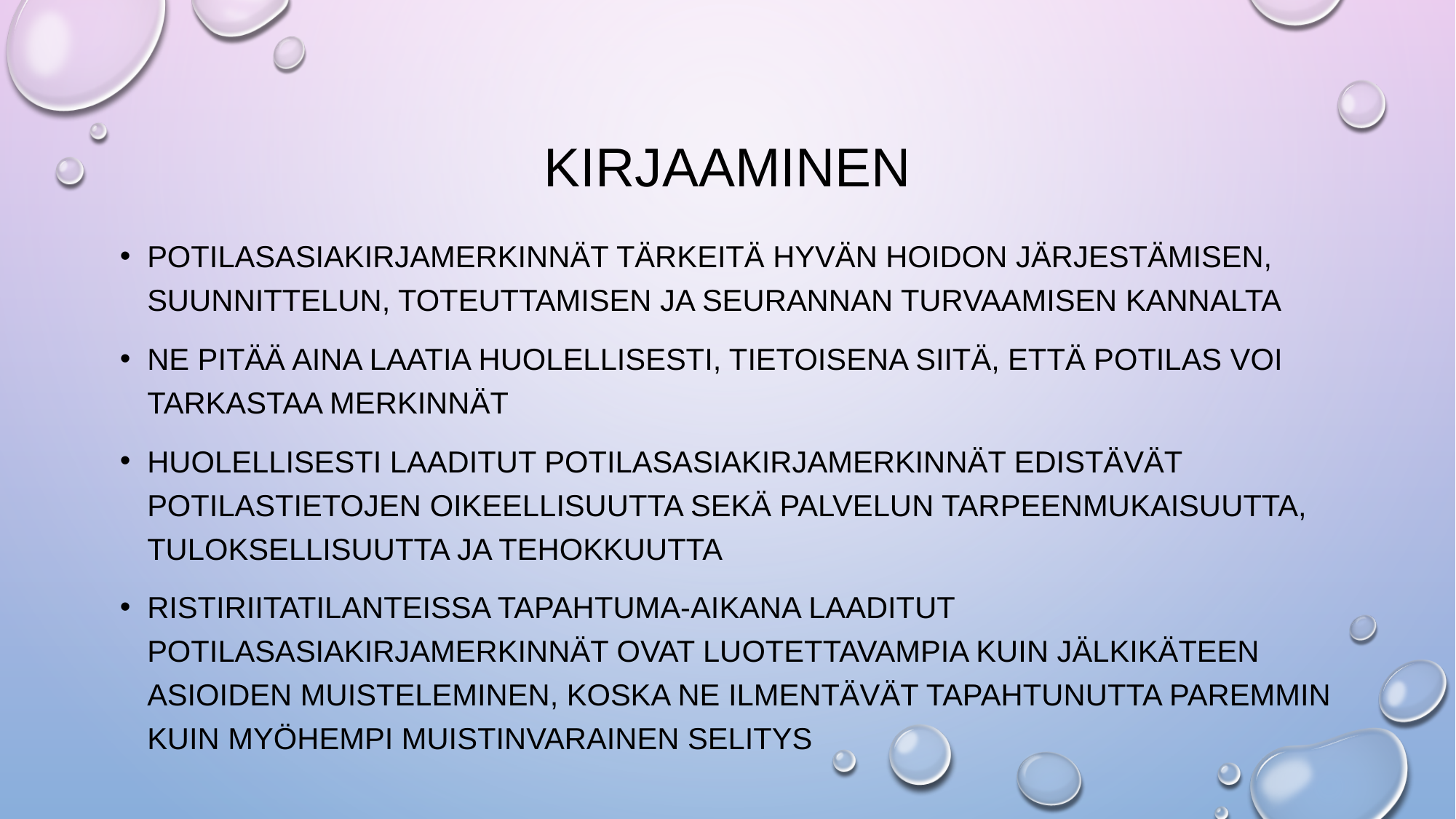

# kirjaaminen
Potilasasiakirjamerkinnät tärkeitä hyvän hoidon järjestämisen, suunnittelun, toteuttamisen ja seurannan turvaamisen kannalta
Ne pitää aina laatia huolellisesti, tietoisena siitä, että potilas voi tarkastaa merkinnät
Huolellisesti laaditut potilasasiakirjamerkinnät edistävät potilastietojen oikeellisuutta sekä palvelun tarpeenmukaisuutta, tuloksellisuutta ja tehokkuutta
Ristiriitatilanteissa tapahtuma-aikana laaditut potilasasiakirjamerkinnät ovat luotettavampia kuin jälkikäteen asioiden muisteleminen, koska ne ilmentävät tapahtunutta paremmin kuin myöhempi muistinvarainen selitys